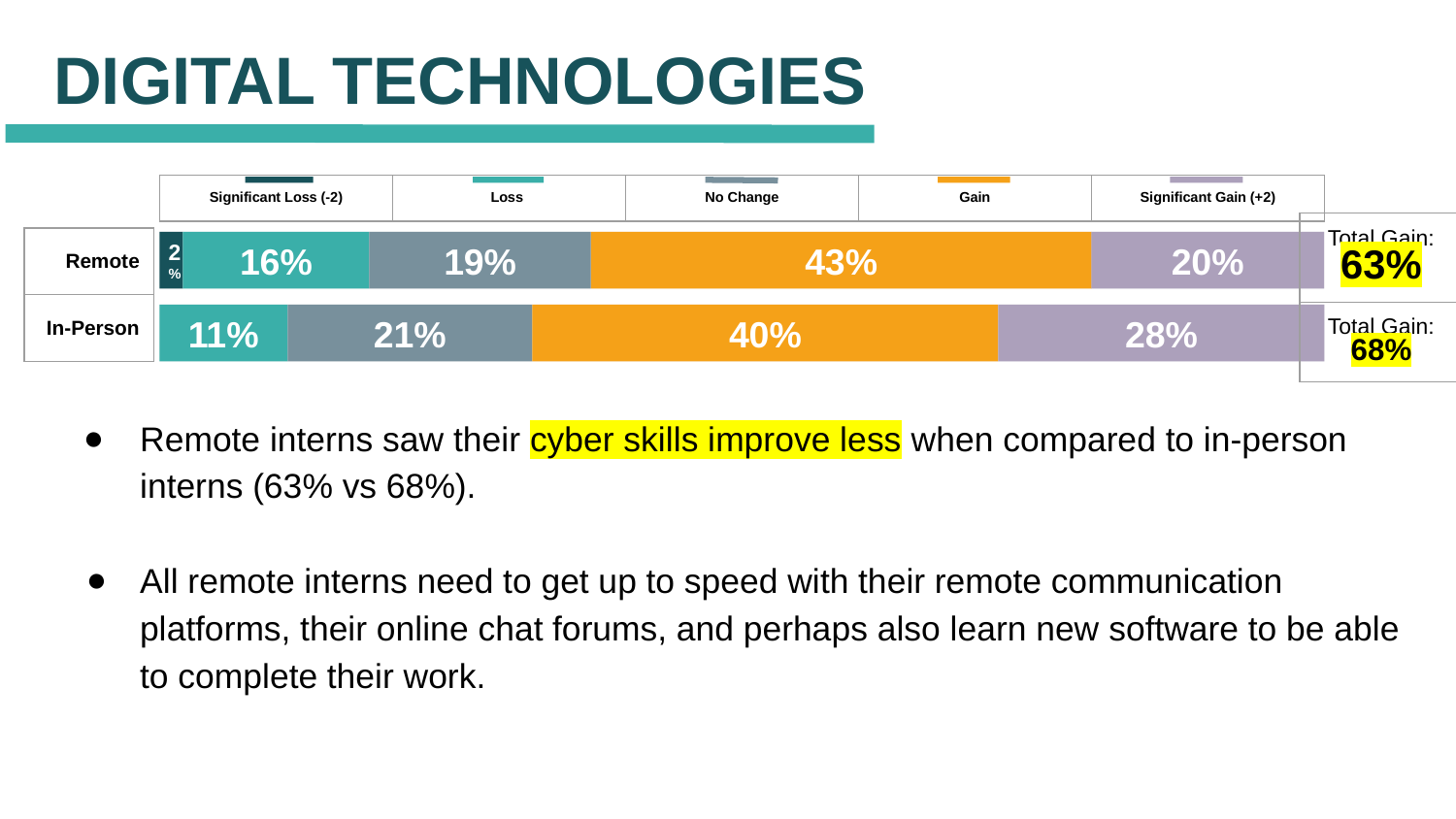

DIGITAL TECHNOLOGIES
| Significant Loss (-2) | Loss | No Change | Gain | Significant Gain (+2) |
| --- | --- | --- | --- | --- |
| Total Gain: 63% |
| --- |
| Total Gain: 68% |
| Remote |
| --- |
| In-Person |

2%
16%
19%
43%
20%

11%
21%
40%
28%
Remote interns saw their cyber skills improve less when compared to in-person interns (63% vs 68%).

All remote interns need to get up to speed with their remote communication platforms, their online chat forums, and perhaps also learn new software to be able to complete their work.